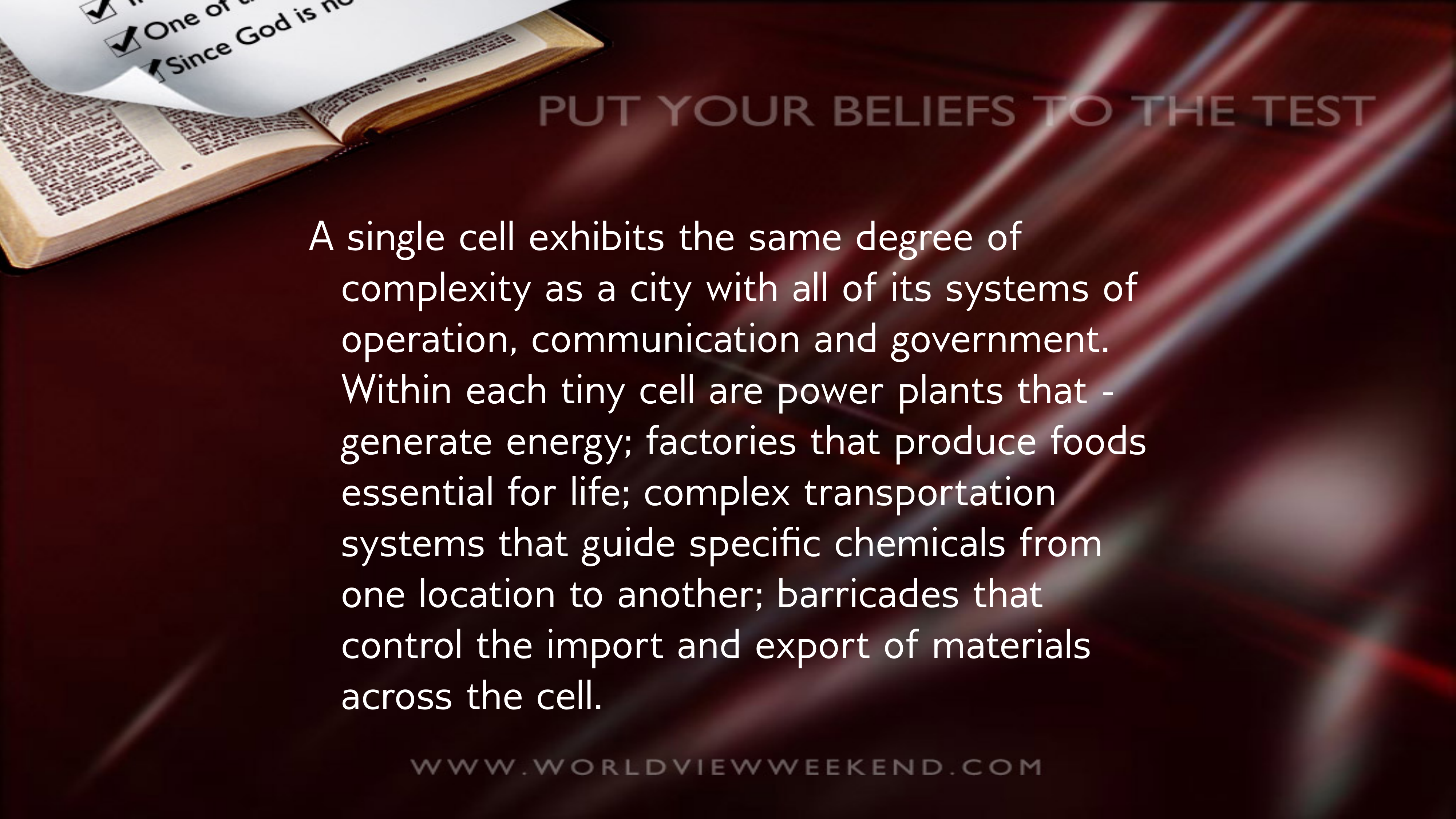

A single cell exhibits the same degree of complexity as a city with all of its systems of operation, communication and government. Within each tiny cell are power plants that -generate energy; factories that produce foods essential for life; complex transportation systems that guide specific chemicals from one location to another; barricades that control the import and export of materials across the cell.